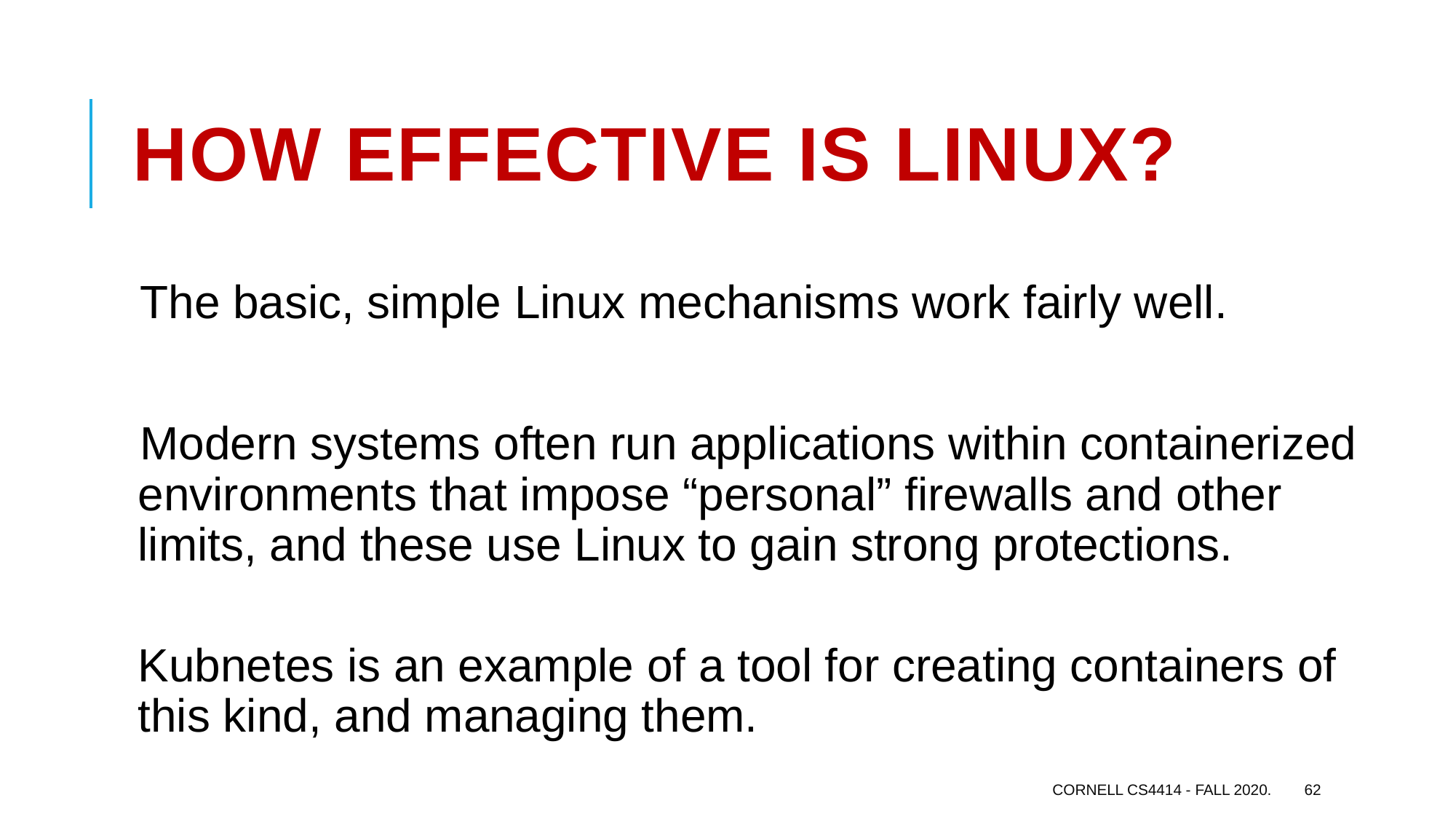

# How effective is Linux?
The basic, simple Linux mechanisms work fairly well.

Modern systems often run applications within containerized environments that impose “personal” firewalls and other limits, and these use Linux to gain strong protections.
Kubnetes is an example of a tool for creating containers of this kind, and managing them.
Cornell CS4414 - Fall 2020.
62